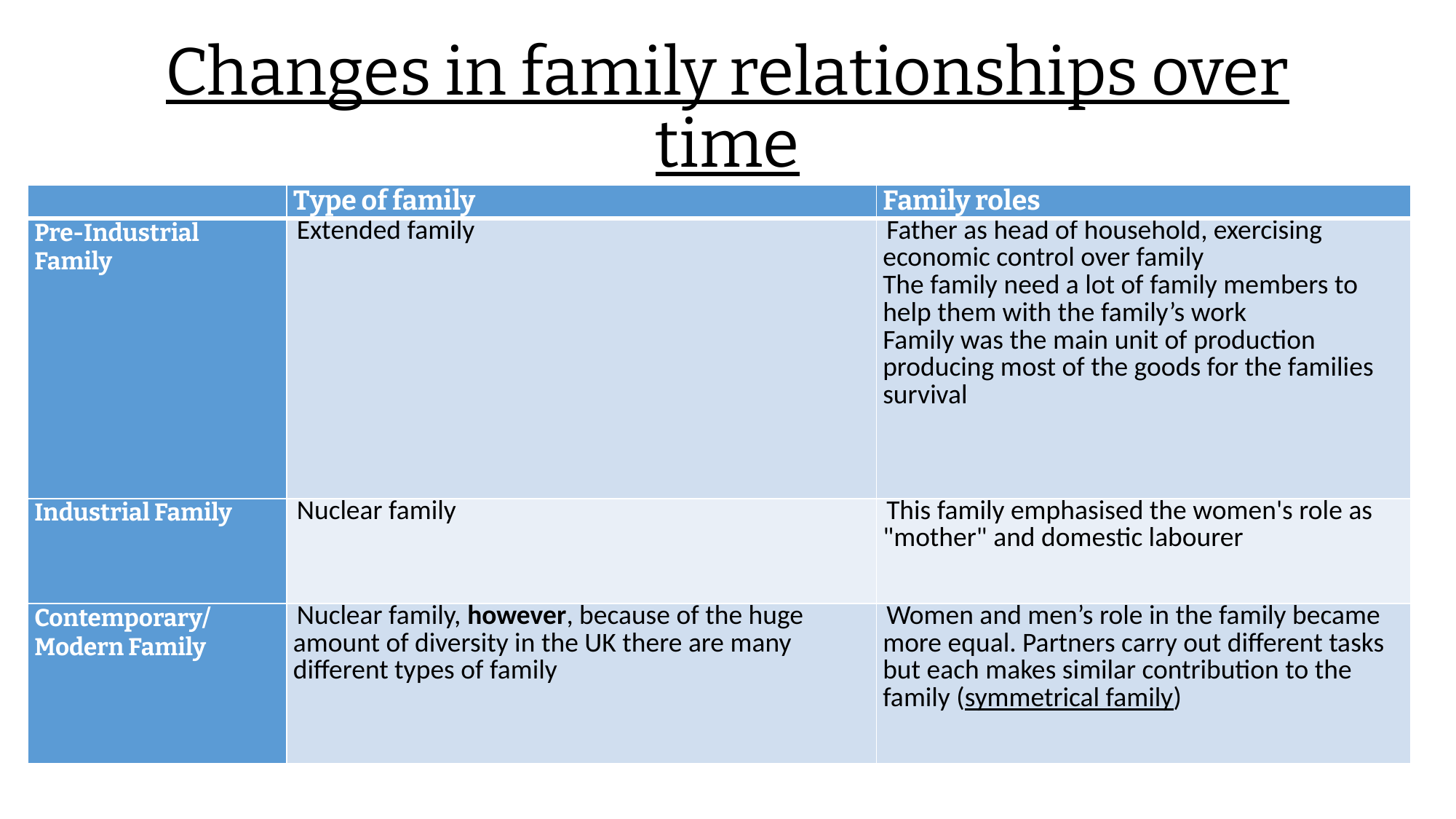

# Changes in family relationships over time
|  | Type of family | Family roles |
| --- | --- | --- |
| Pre-Industrial Family | Extended family | Father as head of household, exercising economic control over family The family need a lot of family members to help them with the family’s work Family was the main unit of production producing most of the goods for the families survival |
| Industrial Family | Nuclear family | This family emphasised the women's role as "mother" and domestic labourer |
| Contemporary/ Modern Family | Nuclear family, however, because of the huge amount of diversity in the UK there are many different types of family | Women and men’s role in the family became more equal. Partners carry out different tasks but each makes similar contribution to the family (symmetrical family) |